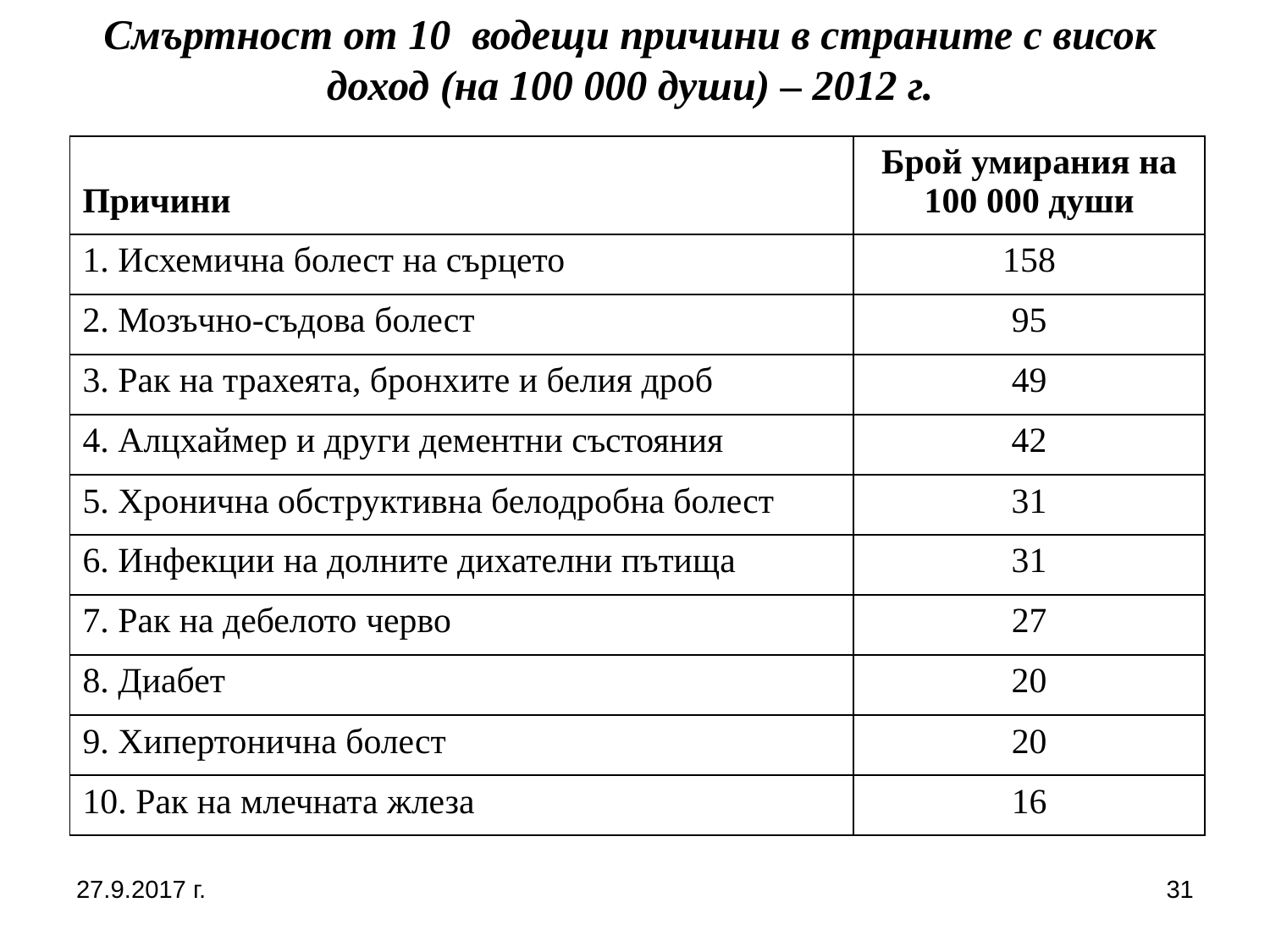

Смъртност от 10  водещи причини в страните с висок доход (на 100 000 души) – 2012 г.
| Причини | Брой умирания на 100 000 души |
| --- | --- |
| 1. Исхемична болест на сърцето | 158 |
| 2. Мозъчно-съдова болест | 95 |
| 3. Рак на трахеята, бронхите и белия дроб | 49 |
| 4. Алцхаймер и други дементни състояния | 42 |
| 5. Хронична обструктивна белодробна болест | 31 |
| 6. Инфекции на долните дихателни пътища | 31 |
| 7. Рак на дебелото черво | 27 |
| 8. Диабет | 20 |
| 9. Хипертонична болест | 20 |
| 10. Рак на млечната жлеза | 16 |
27.9.2017 г.
31